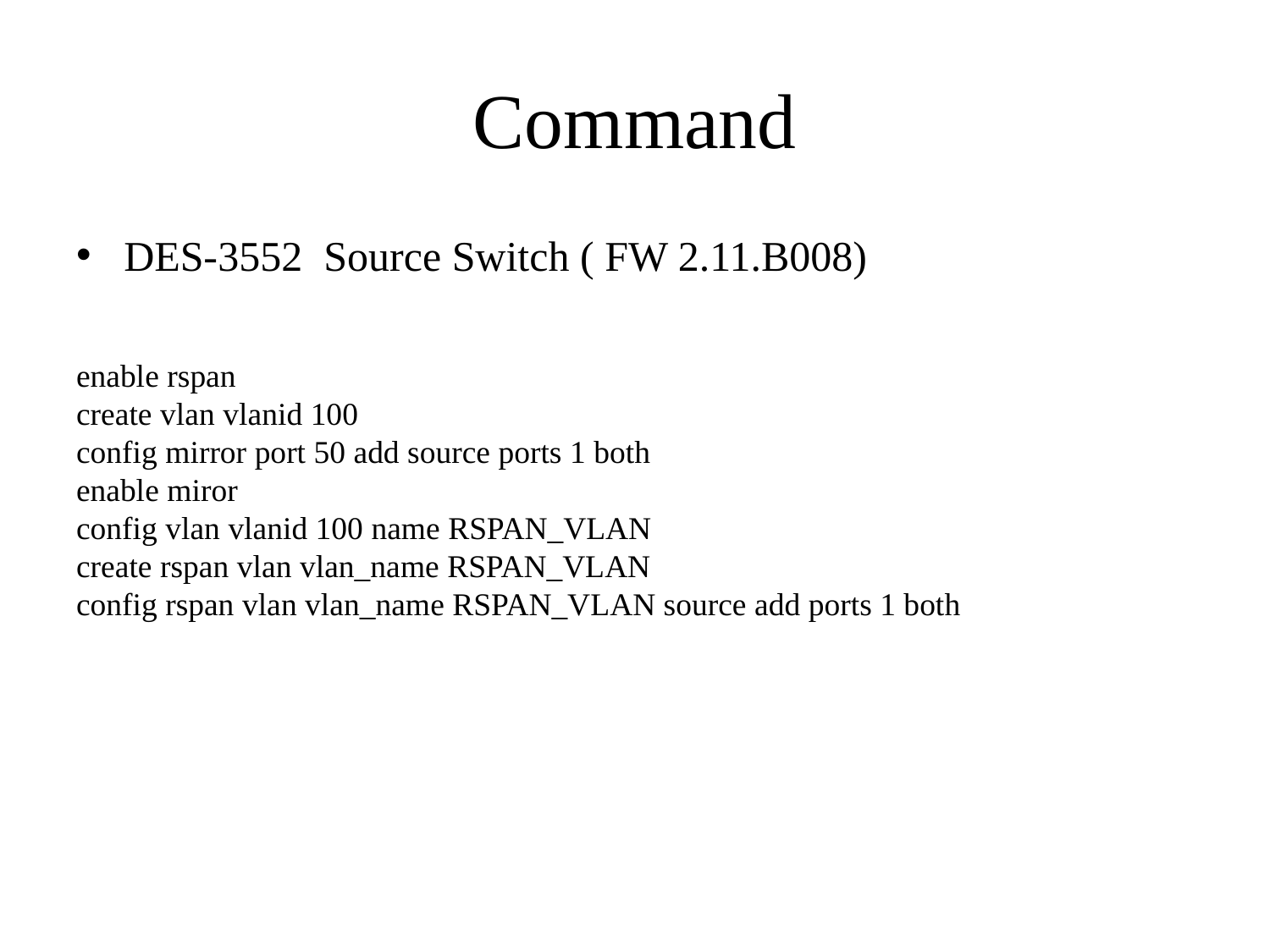

# Command
DES-3552  Source Switch ( FW 2.11.B008)

enable rspan
create vlan vlanid 100
config mirror port 50 add source ports 1 both
enable miror
config vlan vlanid 100 name RSPAN_VLAN
create rspan vlan vlan_name RSPAN_VLAN
config rspan vlan vlan_name RSPAN_VLAN source add ports 1 both